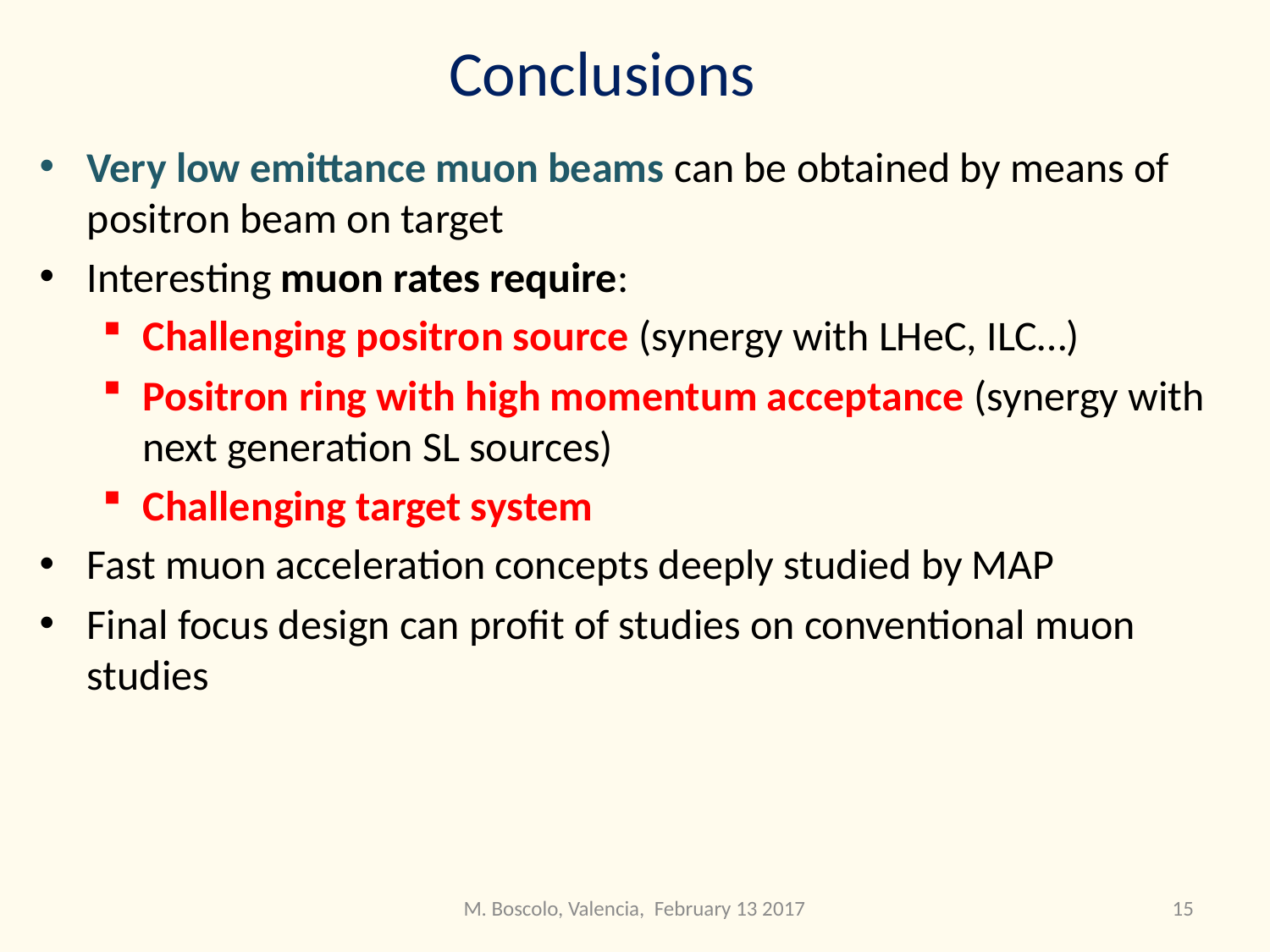

# Conclusions
Very low emittance muon beams can be obtained by means of positron beam on target
Interesting muon rates require:
Challenging positron source (synergy with LHeC, ILC…)
Positron ring with high momentum acceptance (synergy with next generation SL sources)
Challenging target system
Fast muon acceleration concepts deeply studied by MAP
Final focus design can profit of studies on conventional muon studies

M. Boscolo, Valencia,  February 13 2017
15